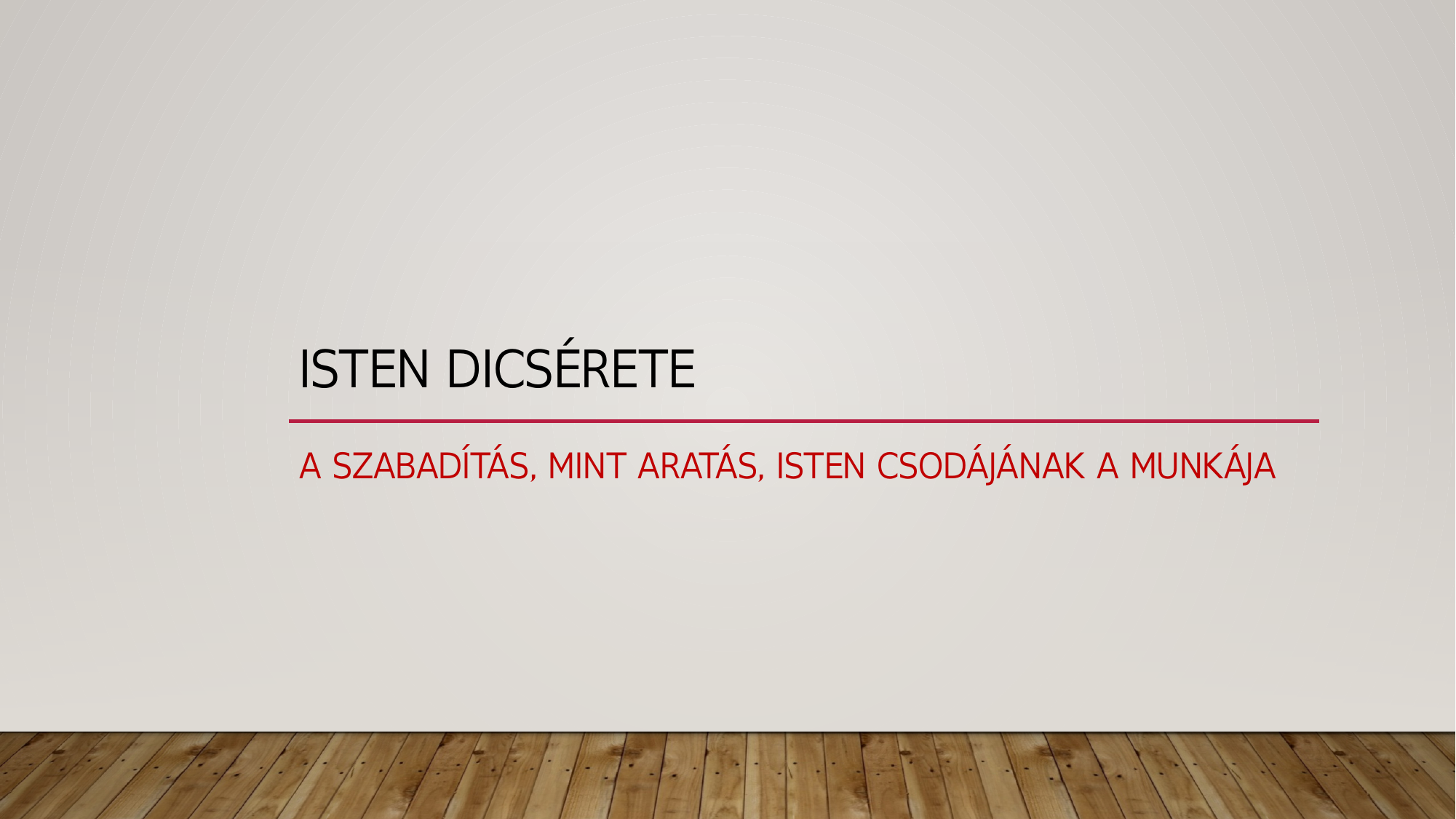

# Isten dicsérete
A szabadítás, mint aratás, isten csodájának a munkája